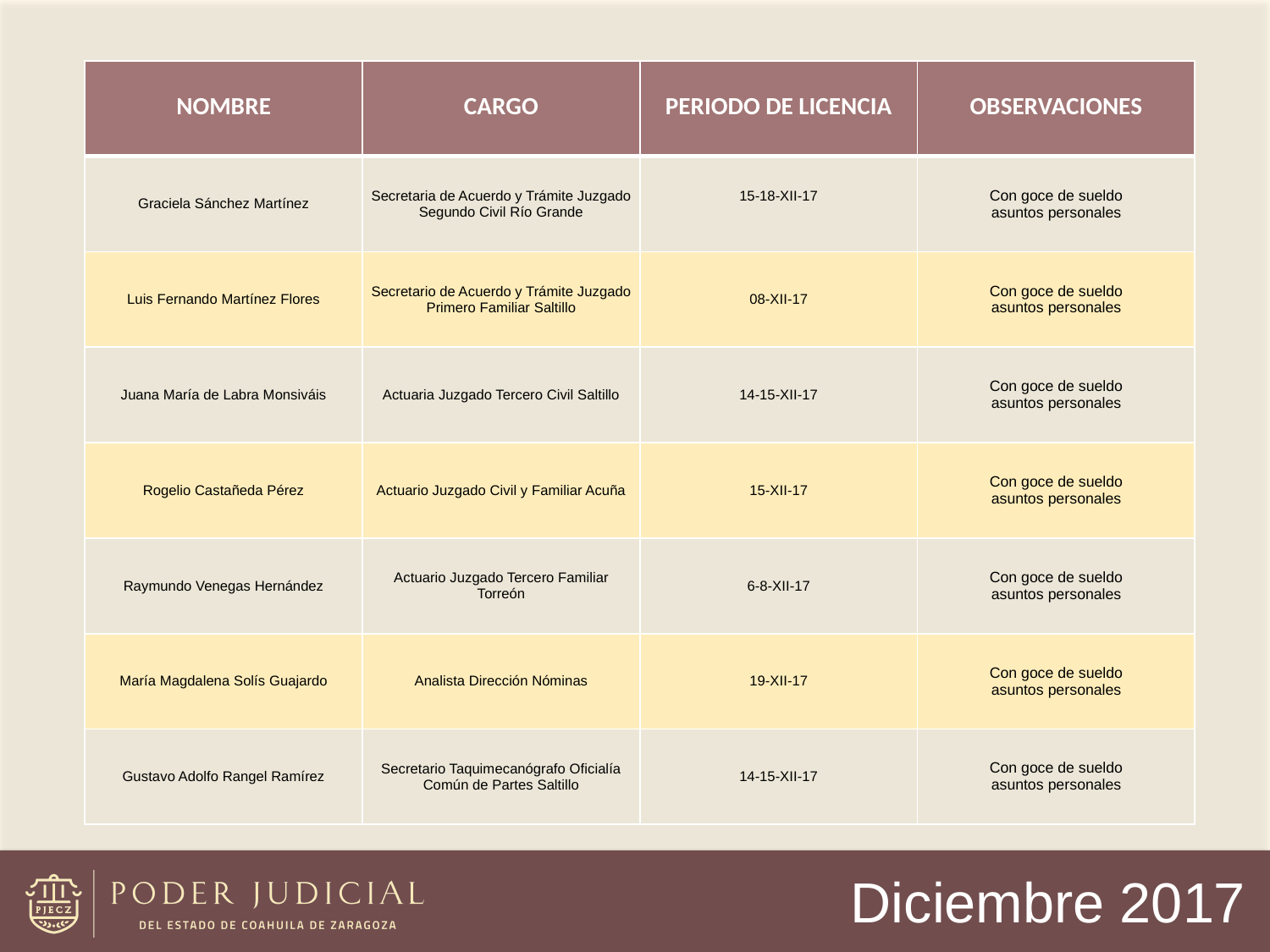

| NOMBRE | CARGO | PERIODO DE LICENCIA | OBSERVACIONES |
| --- | --- | --- | --- |
| Graciela Sánchez Martínez | Secretaria de Acuerdo y Trámite Juzgado Segundo Civil Río Grande | 15-18-XII-17 | Con goce de sueldo asuntos personales |
| Luis Fernando Martínez Flores | Secretario de Acuerdo y Trámite Juzgado Primero Familiar Saltillo | 08-XII-17 | Con goce de sueldo asuntos personales |
| Juana María de Labra Monsiváis | Actuaria Juzgado Tercero Civil Saltillo | 14-15-XII-17 | Con goce de sueldo asuntos personales |
| Rogelio Castañeda Pérez | Actuario Juzgado Civil y Familiar Acuña | 15-XII-17 | Con goce de sueldo asuntos personales |
| Raymundo Venegas Hernández | Actuario Juzgado Tercero Familiar Torreón | 6-8-XII-17 | Con goce de sueldo asuntos personales |
| María Magdalena Solís Guajardo | Analista Dirección Nóminas | 19-XII-17 | Con goce de sueldo asuntos personales |
| Gustavo Adolfo Rangel Ramírez | Secretario Taquimecanógrafo Oficialía Común de Partes Saltillo | 14-15-XII-17 | Con goce de sueldo asuntos personales |
Diciembre 2017